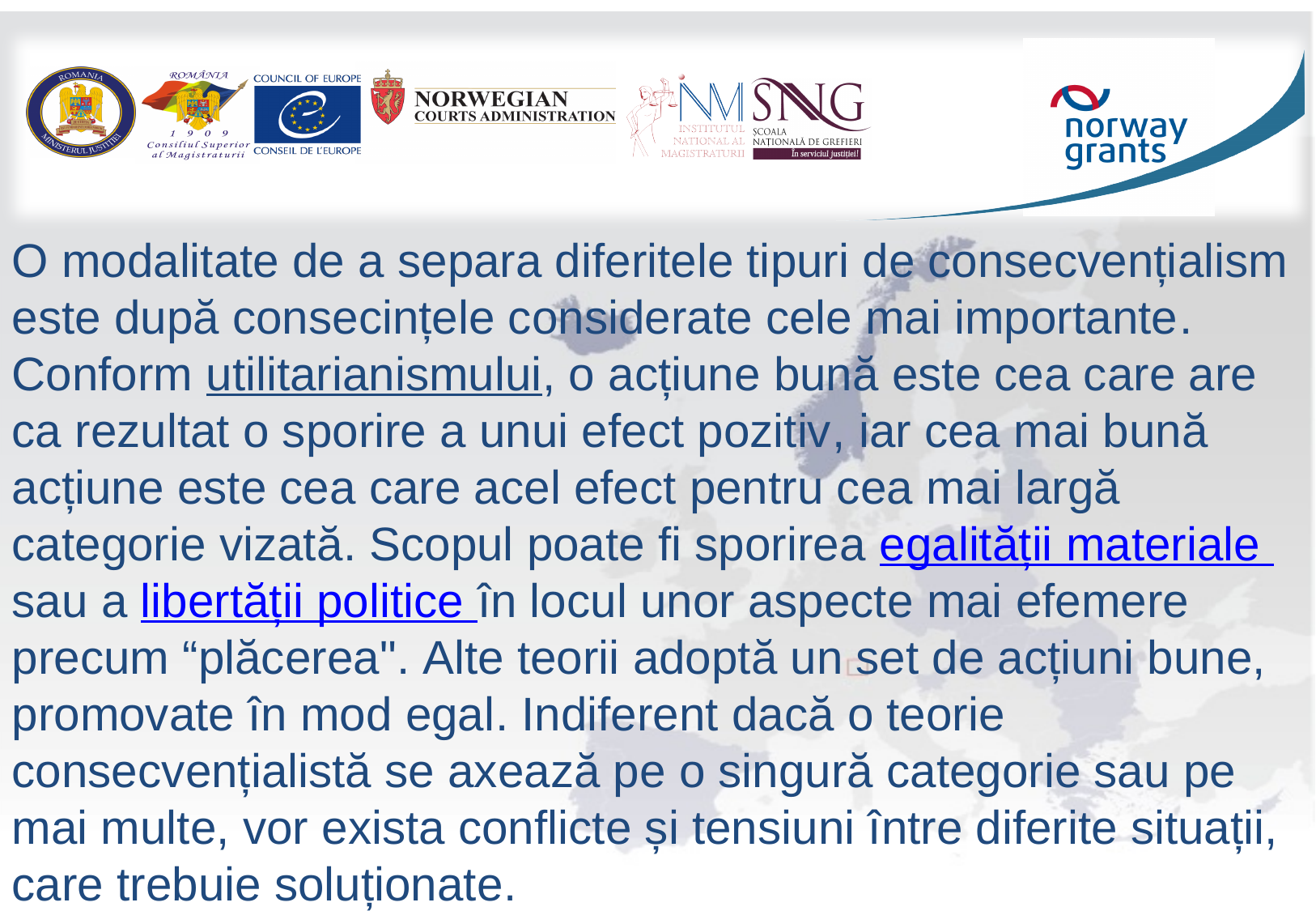

O modalitate de a separa diferitele tipuri de consecvențialism este după consecințele considerate cele mai importante. Conform utilitarianismului, o acțiune bună este cea care are ca rezultat o sporire a unui efect pozitiv, iar cea mai bună acțiune este cea care acel efect pentru cea mai largă categorie vizată. Scopul poate fi sporirea egalității materiale sau a libertății politice în locul unor aspecte mai efemere precum “plăcerea". Alte teorii adoptă un set de acțiuni bune, promovate în mod egal. Indiferent dacă o teorie consecvențialistă se axează pe o singură categorie sau pe mai multe, vor exista conflicte și tensiuni între diferite situații, care trebuie soluționate.